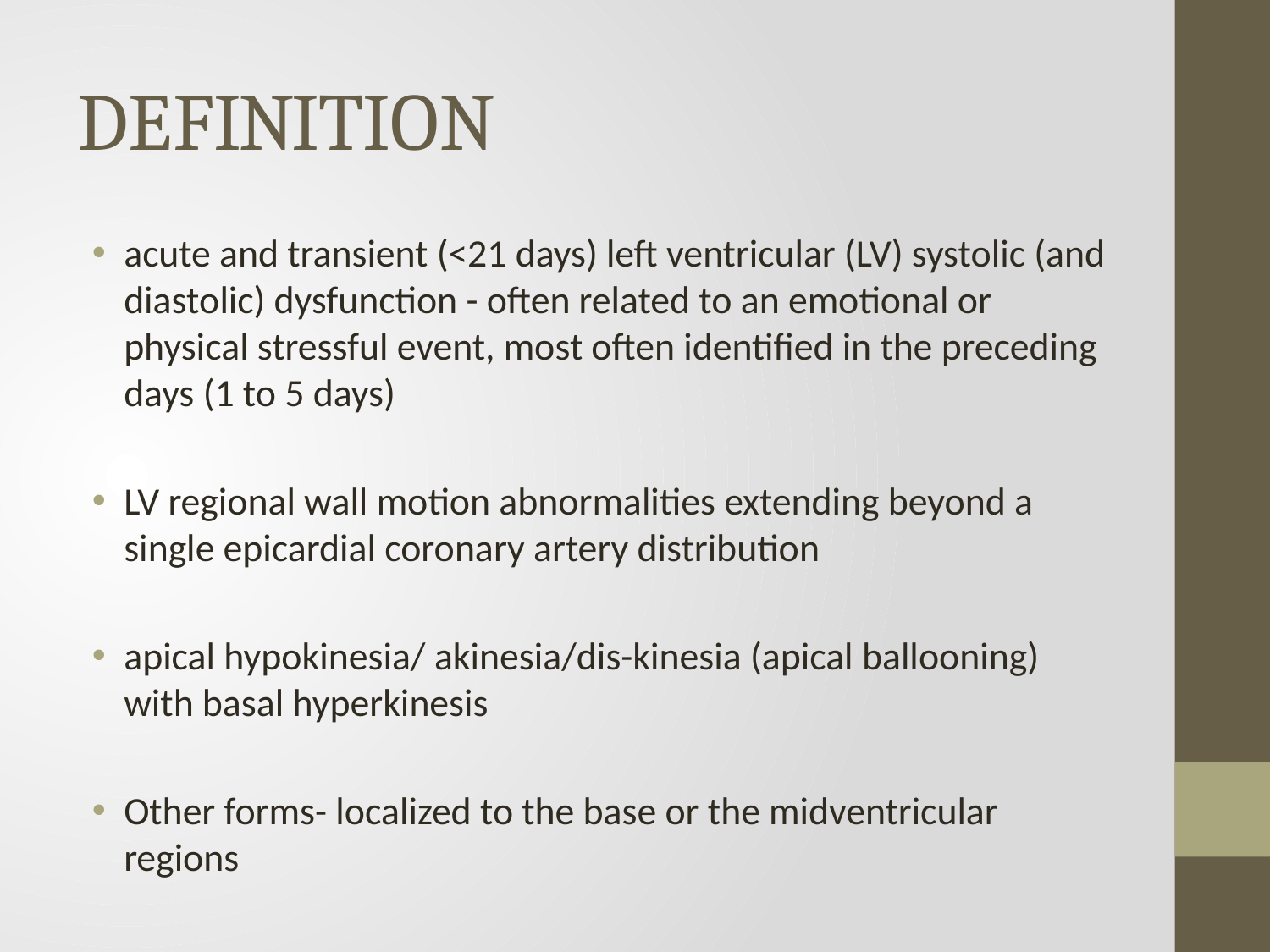

# DEFINITION
acute and transient (<21 days) left ventricular (LV) systolic (and diastolic) dysfunction - often related to an emotional or physical stressful event, most often identified in the preceding days (1 to 5 days)

LV regional wall motion abnormalities extending beyond a single epicardial coronary artery distribution

apical hypokinesia/ akinesia/dis-kinesia (apical ballooning) with basal hyperkinesis

Other forms- localized to the base or the midventricular regions